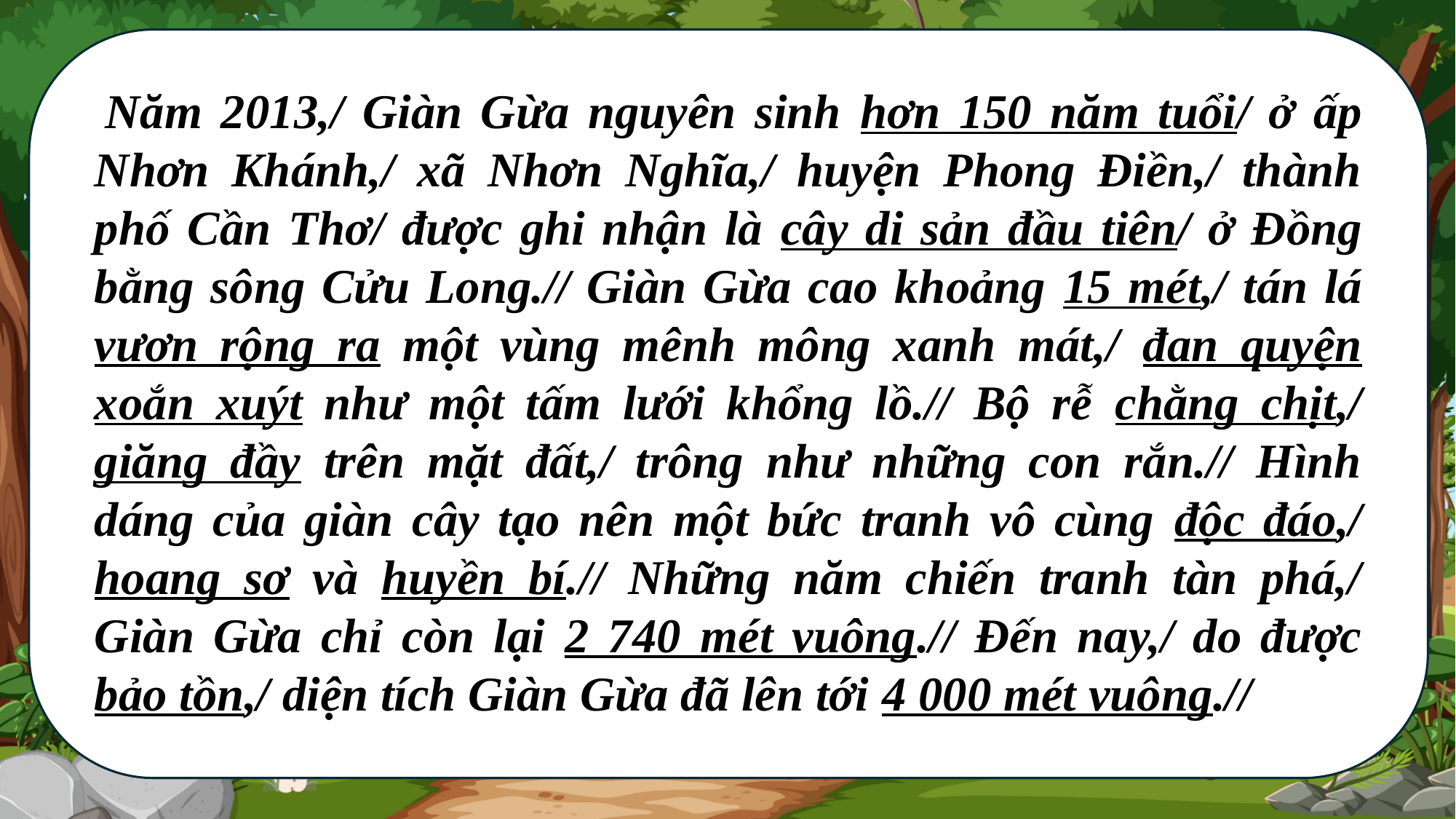

Năm 2013,/ Giàn Gừa nguyên sinh hơn 150 năm tuổi/ ở ấp Nhơn Khánh,/ xã Nhơn Nghĩa,/ huyện Phong Điền,/ thành phố Cần Thơ/ được ghi nhận là cây di sản đầu tiên/ ở Đồng bằng sông Cửu Long.// Giàn Gừa cao khoảng 15 mét,/ tán lá vươn rộng ra một vùng mênh mông xanh mát,/ đan quyện xoắn xuýt như một tấm lưới khổng lồ.// Bộ rễ chằng chịt,/ giăng đầy trên mặt đất,/ trông như những con rắn.// Hình dáng của giàn cây tạo nên một bức tranh vô cùng độc đáo,/ hoang sơ và huyền bí.// Những năm chiến tranh tàn phá,/ Giàn Gừa chỉ còn lại 2 740 mét vuông.// Đến nay,/ do được bảo tồn,/ diện tích Giàn Gừa đã lên tới 4 000 mét vuông.//